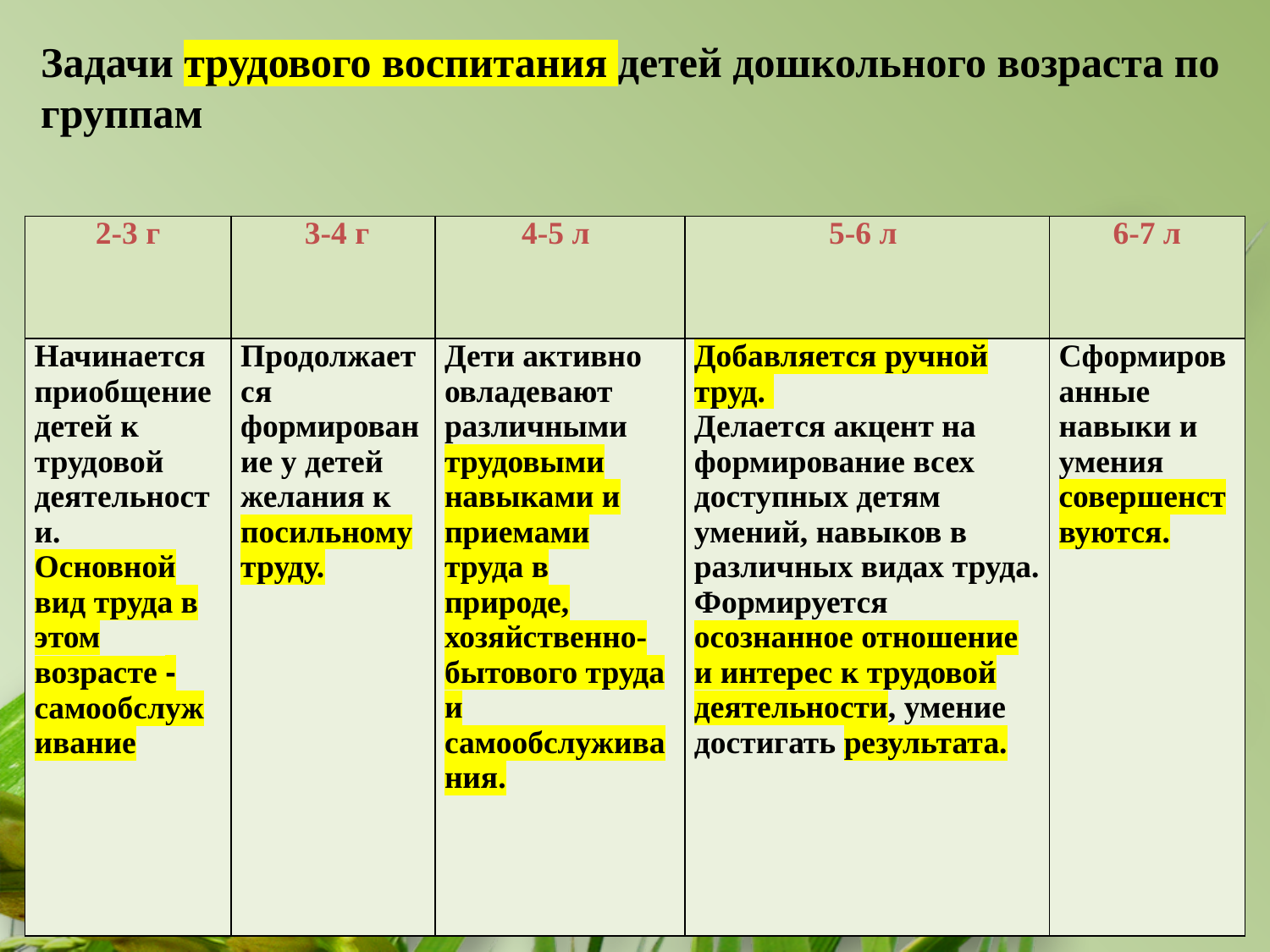

Задачи трудового воспитания детей дошкольного возраста по группам
| 2-3 г | 3-4 г | 4-5 л | 5-6 л | 6-7 л |
| --- | --- | --- | --- | --- |
| Начинается приобщение детей к трудовой деятельности. Основной вид труда в этом возрасте - самообслуживание | Продолжается формирование у детей желания к посильному труду. | Дети активно овладевают различными трудовыми навыками и приемами труда в природе, хозяйственно-бытового труда и самообслуживания. | Добавляется ручной труд. Делается акцент на формирование всех доступных детям умений, навыков в различных видах труда. Формируется осознанное отношение и интерес к трудовой деятельности, умение достигать результата. | Сформированные навыки и умения совершенствуются. |